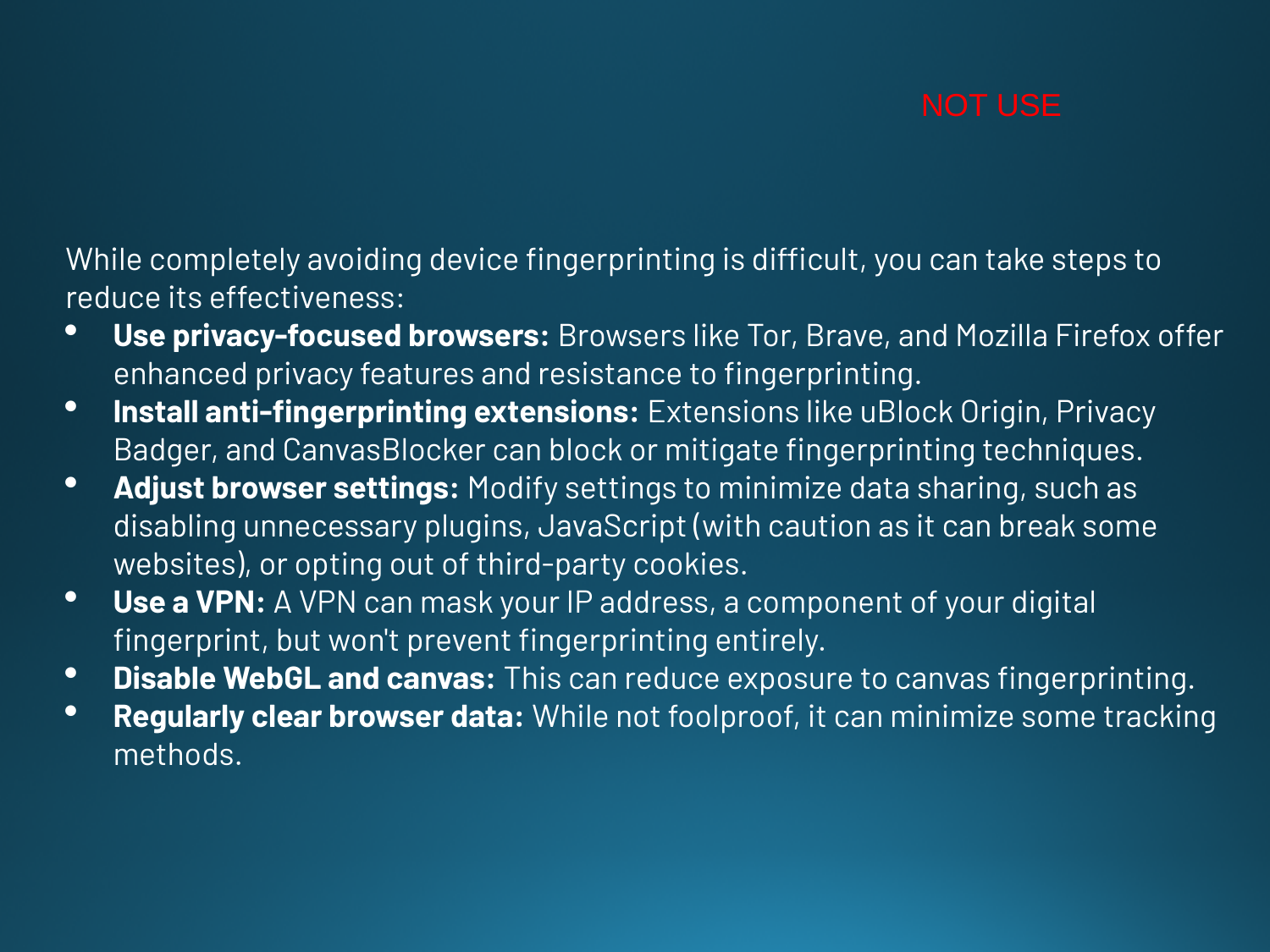

NOT USE
While completely avoiding device fingerprinting is difficult, you can take steps to reduce its effectiveness:
Use privacy-focused browsers: Browsers like Tor, Brave, and Mozilla Firefox offer enhanced privacy features and resistance to fingerprinting.
Install anti-fingerprinting extensions: Extensions like uBlock Origin, Privacy Badger, and CanvasBlocker can block or mitigate fingerprinting techniques.
Adjust browser settings: Modify settings to minimize data sharing, such as disabling unnecessary plugins, JavaScript (with caution as it can break some websites), or opting out of third-party cookies.
Use a VPN: A VPN can mask your IP address, a component of your digital fingerprint, but won't prevent fingerprinting entirely.
Disable WebGL and canvas: This can reduce exposure to canvas fingerprinting.
Regularly clear browser data: While not foolproof, it can minimize some tracking methods.